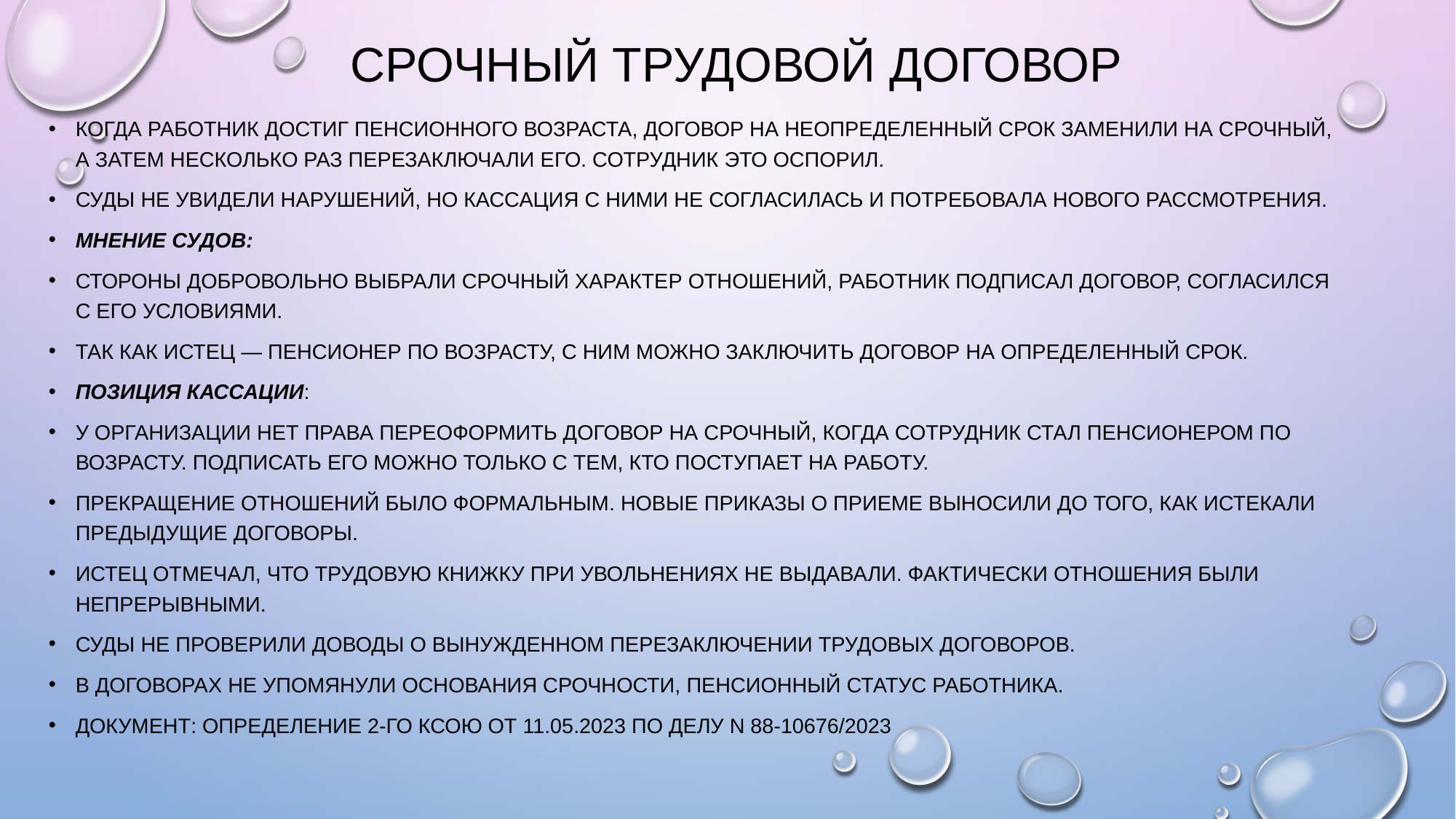

# Срочный трудовой договор
Когда работник достиг пенсионного возраста, договор на неопределенный срок заменили на срочный, а затем несколько раз перезаключали его. Сотрудник это оспорил.
Суды не увидели нарушений, но кассация с ними не согласилась и потребовала нового рассмотрения.
Мнение судов:
Стороны добровольно выбрали срочный характер отношений, работник подписал договор, согласился с его условиями.
Так как истец ― пенсионер по возрасту, с ним можно заключить договор на определенный срок.
Позиция кассации:
У организации нет права переоформить договор на срочный, когда сотрудник стал пенсионером по возрасту. Подписать его можно только с тем, кто поступает на работу.
Прекращение отношений было формальным. Новые приказы о приеме выносили до того, как истекали предыдущие договоры.
Истец отмечал, что трудовую книжку при увольнениях не выдавали. Фактически отношения были непрерывными.
Суды не проверили доводы о вынужденном перезаключении трудовых договоров.
В договорах не упомянули основания срочности, пенсионный статус работника.
Документ: Определение 2-го КСОЮ от 11.05.2023 по делу N 88-10676/2023